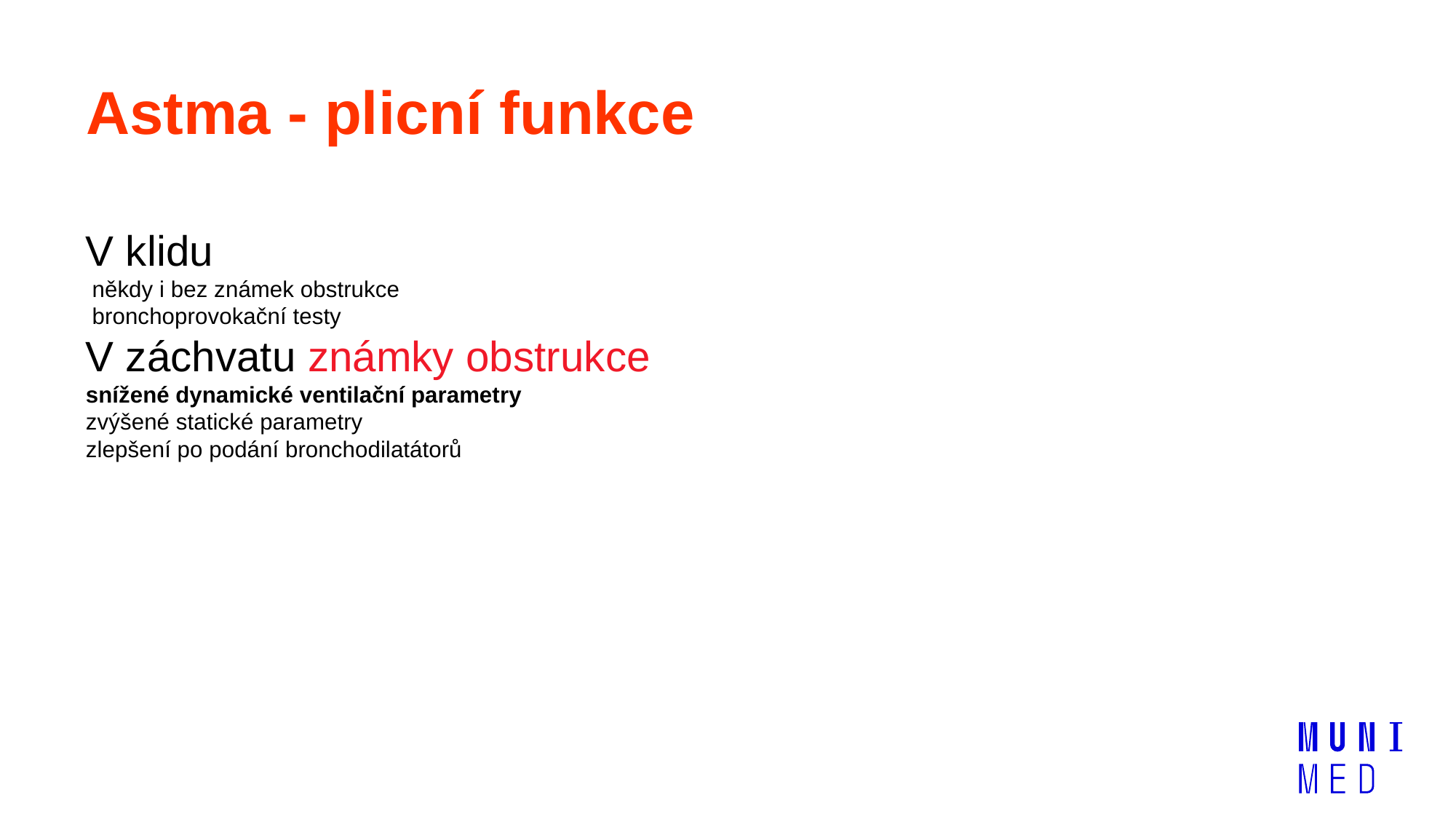

# Astma - plicní funkce
V klidu
 někdy i bez známek obstrukce
 bronchoprovokační testy
V záchvatu známky obstrukce
snížené dynamické ventilační parametry
zvýšené statické parametry
zlepšení po podání bronchodilatátorů